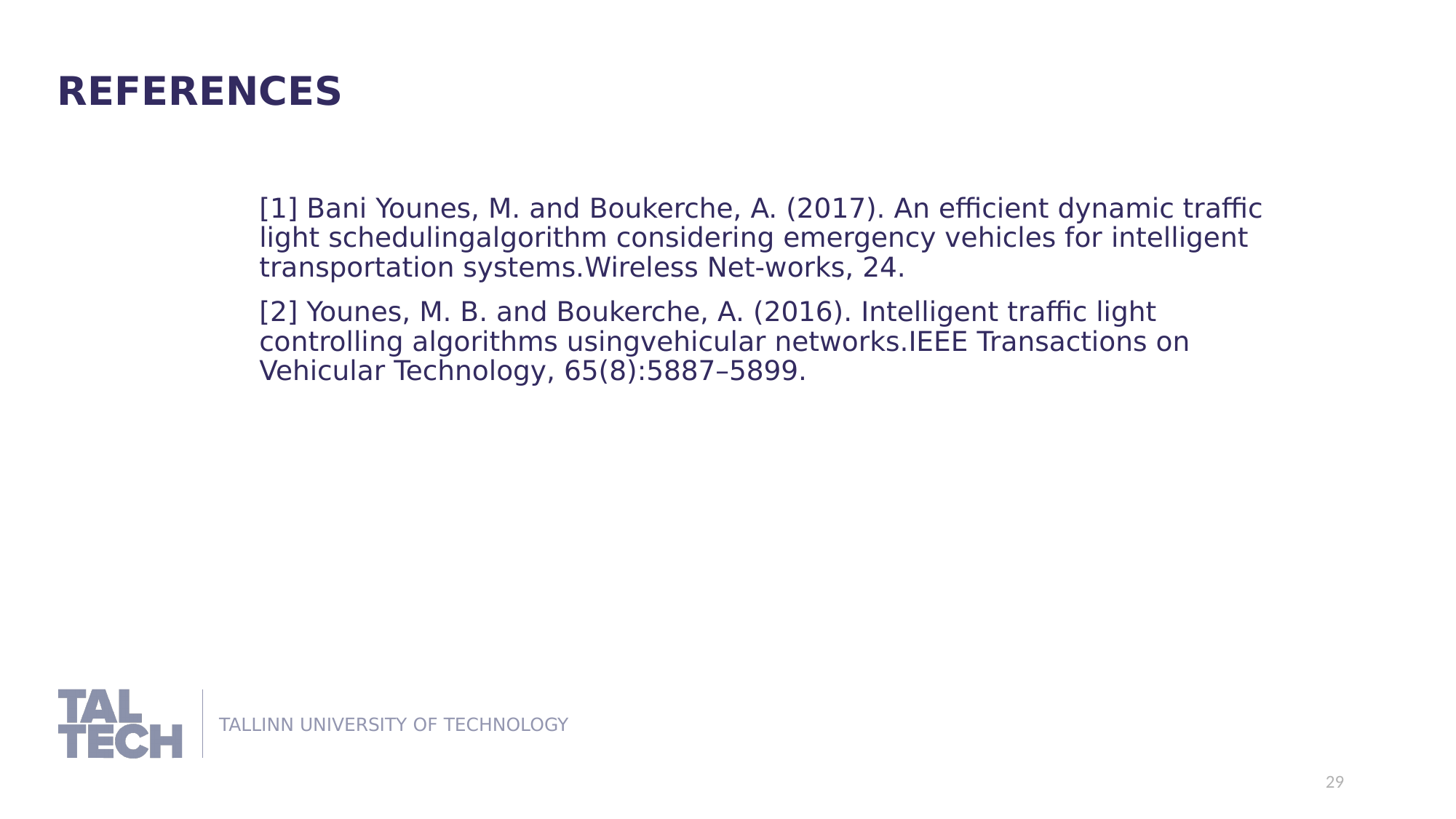

references
[1] Bani Younes, M. and Boukerche, A. (2017). An efficient dynamic traffic light schedulingalgorithm considering emergency vehicles for intelligent transportation systems.Wireless Net-works, 24.
[2] Younes, M. B. and Boukerche, A. (2016). Intelligent traffic light controlling algorithms usingvehicular networks.IEEE Transactions on Vehicular Technology, 65(8):5887–5899.

29